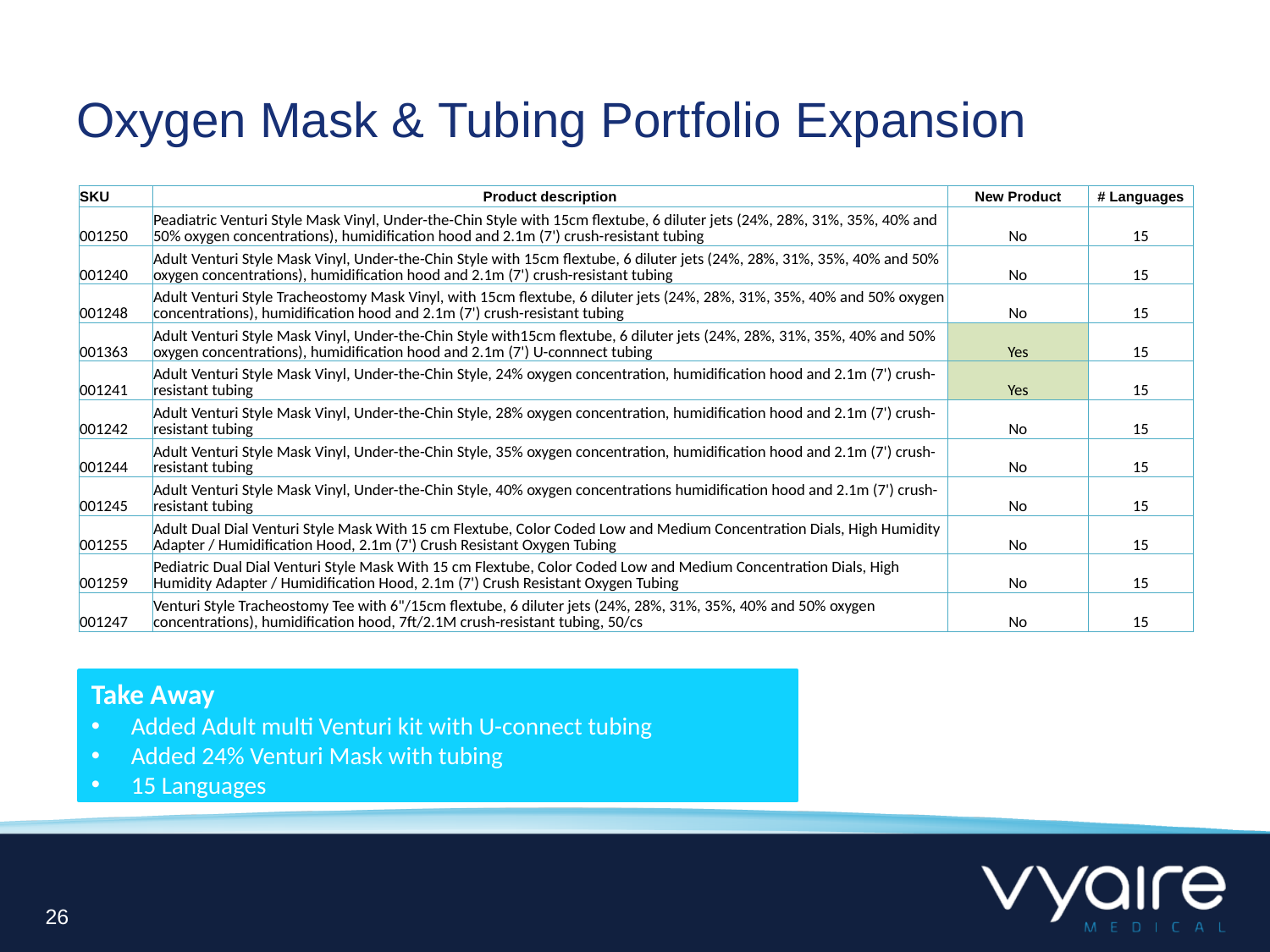

# Oxygen Mask & Tubing Portfolio Expansion
| SKU | Product description | New Product | # Languages |
| --- | --- | --- | --- |
| 001250 | Peadiatric Venturi Style Mask Vinyl, Under-the-Chin Style with 15cm flextube, 6 diluter jets (24%, 28%, 31%, 35%, 40% and 50% oxygen concentrations), humidification hood and 2.1m (7') crush-resistant tubing | No | 15 |
| 001240 | Adult Venturi Style Mask Vinyl, Under-the-Chin Style with 15cm flextube, 6 diluter jets (24%, 28%, 31%, 35%, 40% and 50% oxygen concentrations), humidification hood and 2.1m (7') crush-resistant tubing | No | 15 |
| 001248 | Adult Venturi Style Tracheostomy Mask Vinyl, with 15cm flextube, 6 diluter jets (24%, 28%, 31%, 35%, 40% and 50% oxygen concentrations), humidification hood and 2.1m (7') crush-resistant tubing | No | 15 |
| 001363 | Adult Venturi Style Mask Vinyl, Under-the-Chin Style with15cm flextube, 6 diluter jets (24%, 28%, 31%, 35%, 40% and 50% oxygen concentrations), humidification hood and 2.1m (7') U-connnect tubing | Yes | 15 |
| 001241 | Adult Venturi Style Mask Vinyl, Under-the-Chin Style, 24% oxygen concentration, humidification hood and 2.1m (7') crush-resistant tubing | Yes | 15 |
| 001242 | Adult Venturi Style Mask Vinyl, Under-the-Chin Style, 28% oxygen concentration, humidification hood and 2.1m (7') crush-resistant tubing | No | 15 |
| 001244 | Adult Venturi Style Mask Vinyl, Under-the-Chin Style, 35% oxygen concentration, humidification hood and 2.1m (7') crush-resistant tubing | No | 15 |
| 001245 | Adult Venturi Style Mask Vinyl, Under-the-Chin Style, 40% oxygen concentrations humidification hood and 2.1m (7') crush-resistant tubing | No | 15 |
| 001255 | Adult Dual Dial Venturi Style Mask With 15 cm Flextube, Color Coded Low and Medium Concentration Dials, High Humidity Adapter / Humidification Hood, 2.1m (7') Crush Resistant Oxygen Tubing | No | 15 |
| 001259 | Pediatric Dual Dial Venturi Style Mask With 15 cm Flextube, Color Coded Low and Medium Concentration Dials, High Humidity Adapter / Humidification Hood, 2.1m (7') Crush Resistant Oxygen Tubing | No | 15 |
| 001247 | Venturi Style Tracheostomy Tee with 6"/15cm flextube, 6 diluter jets (24%, 28%, 31%, 35%, 40% and 50% oxygen concentrations), humidification hood, 7ft/2.1M crush-resistant tubing, 50/cs | No | 15 |
Take Away
Added Adult multi Venturi kit with U-connect tubing
Added 24% Venturi Mask with tubing
15 Languages

26